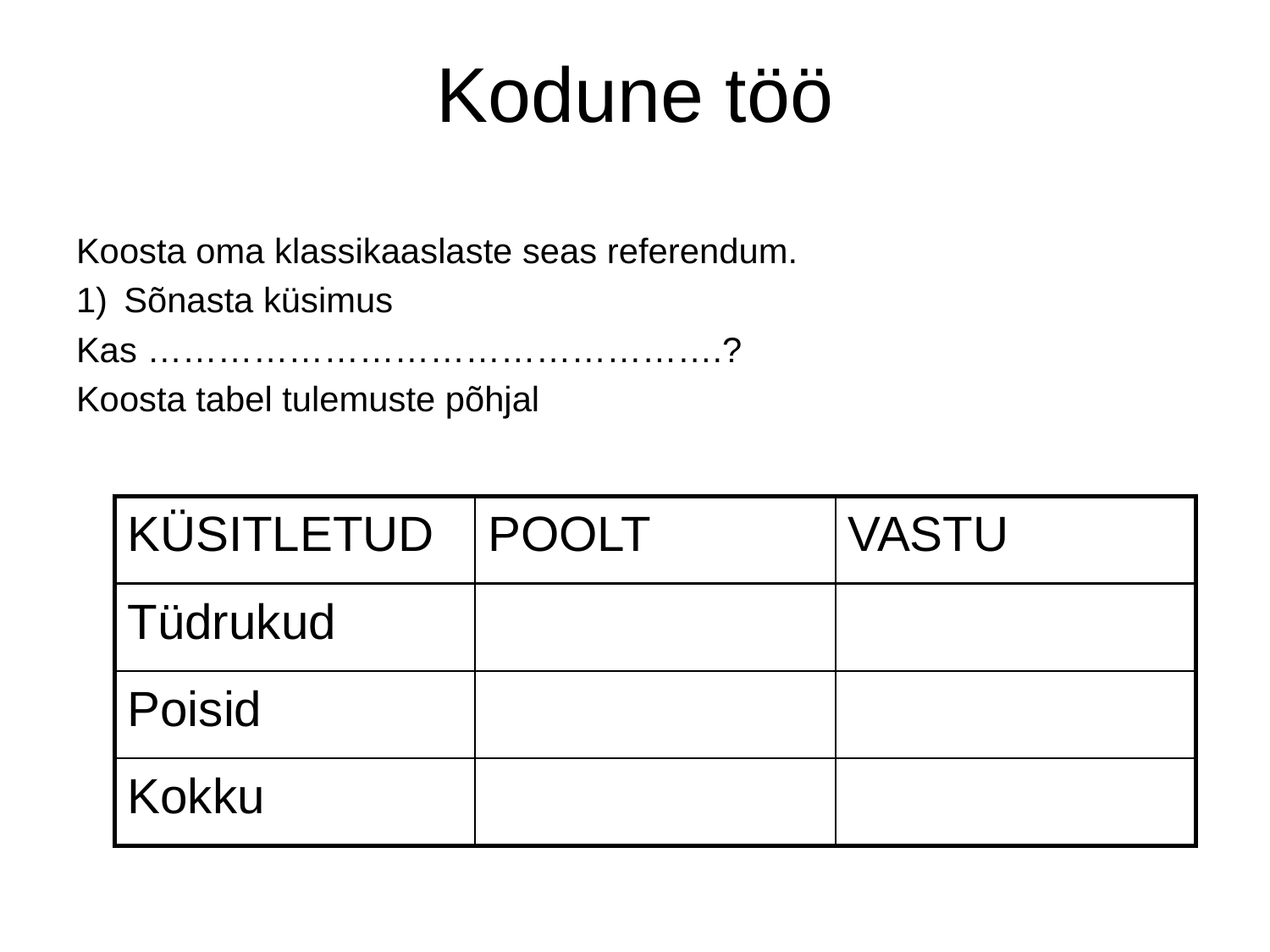

Kodune töö
Koosta oma klassikaaslaste seas referendum.
Sõnasta küsimus
Kas ………………………………………….?
Koosta tabel tulemuste põhjal
KÜSITLETUD
POOLT
VASTU
Tüdrukud

Poisid

Kokku